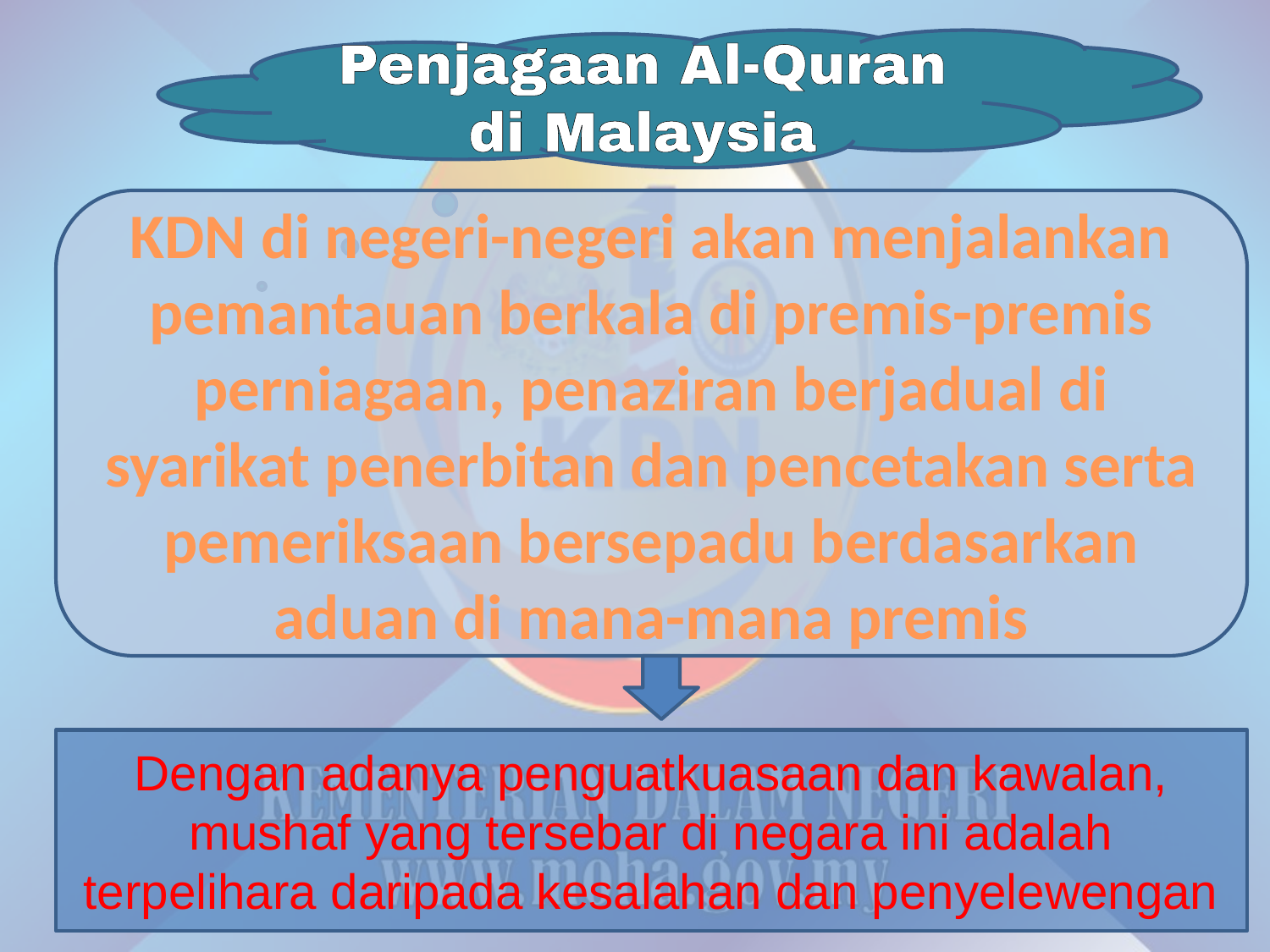

Penjagaan Al-Quran di Malaysia
KDN di negeri-negeri akan menjalankan pemantauan berkala di premis-premis perniagaan, penaziran berjadual di syarikat penerbitan dan pencetakan serta pemeriksaan bersepadu berdasarkan aduan di mana-mana premis

Dengan adanya penguatkuasaan dan kawalan, mushaf yang tersebar di negara ini adalah terpelihara daripada kesalahan dan penyelewengan